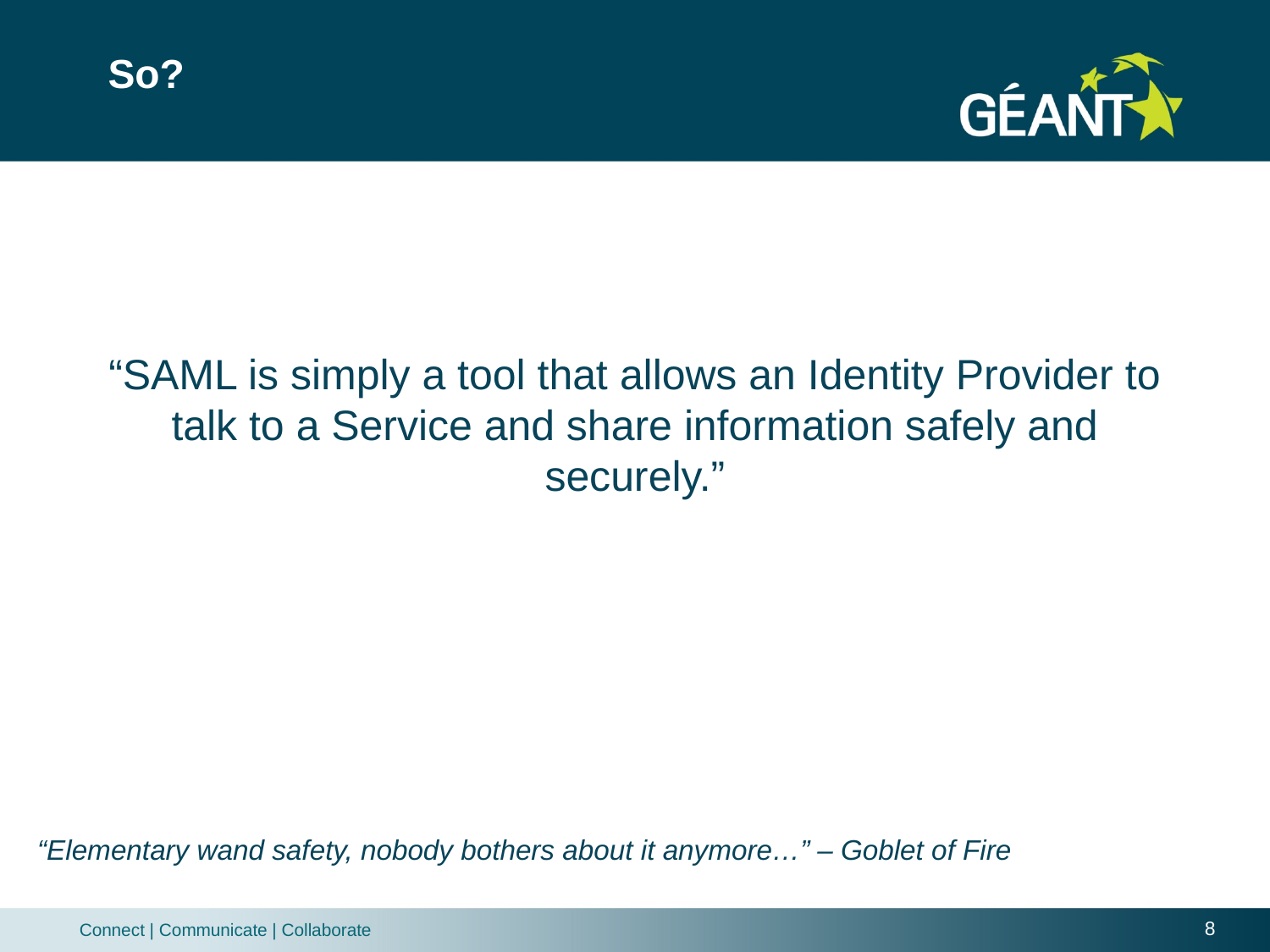

# So?

“SAML is simply a tool that allows an Identity Provider to talk to a Service and share information safely and securely.”
“Elementary wand safety, nobody bothers about it anymore…” – Goblet of Fire